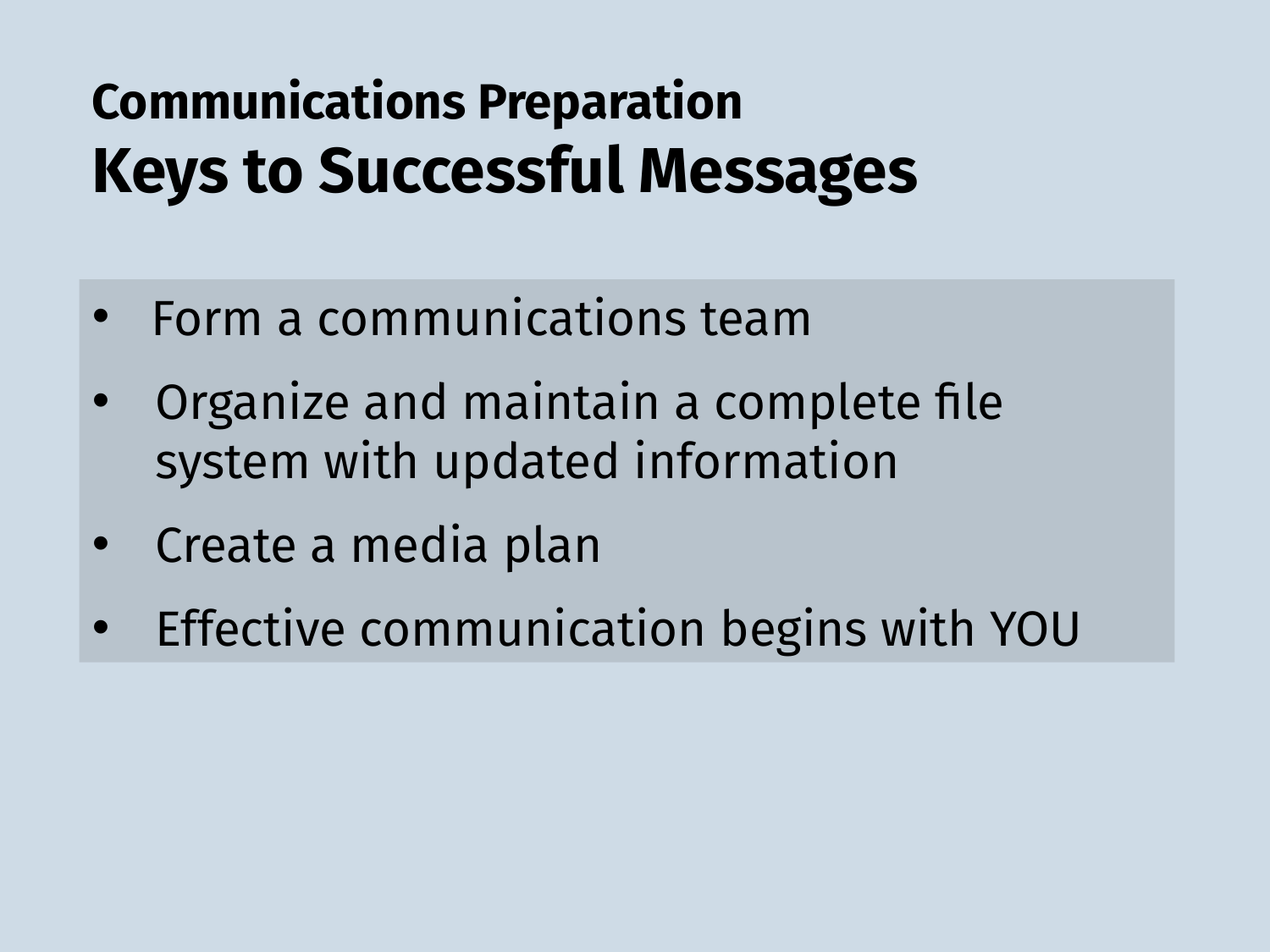

Communications Preparation
Keys to Successful Messages

 Form a communications team
Organize and maintain a complete file            system with updated information
Create a media plan
Effective communication begins with YOU